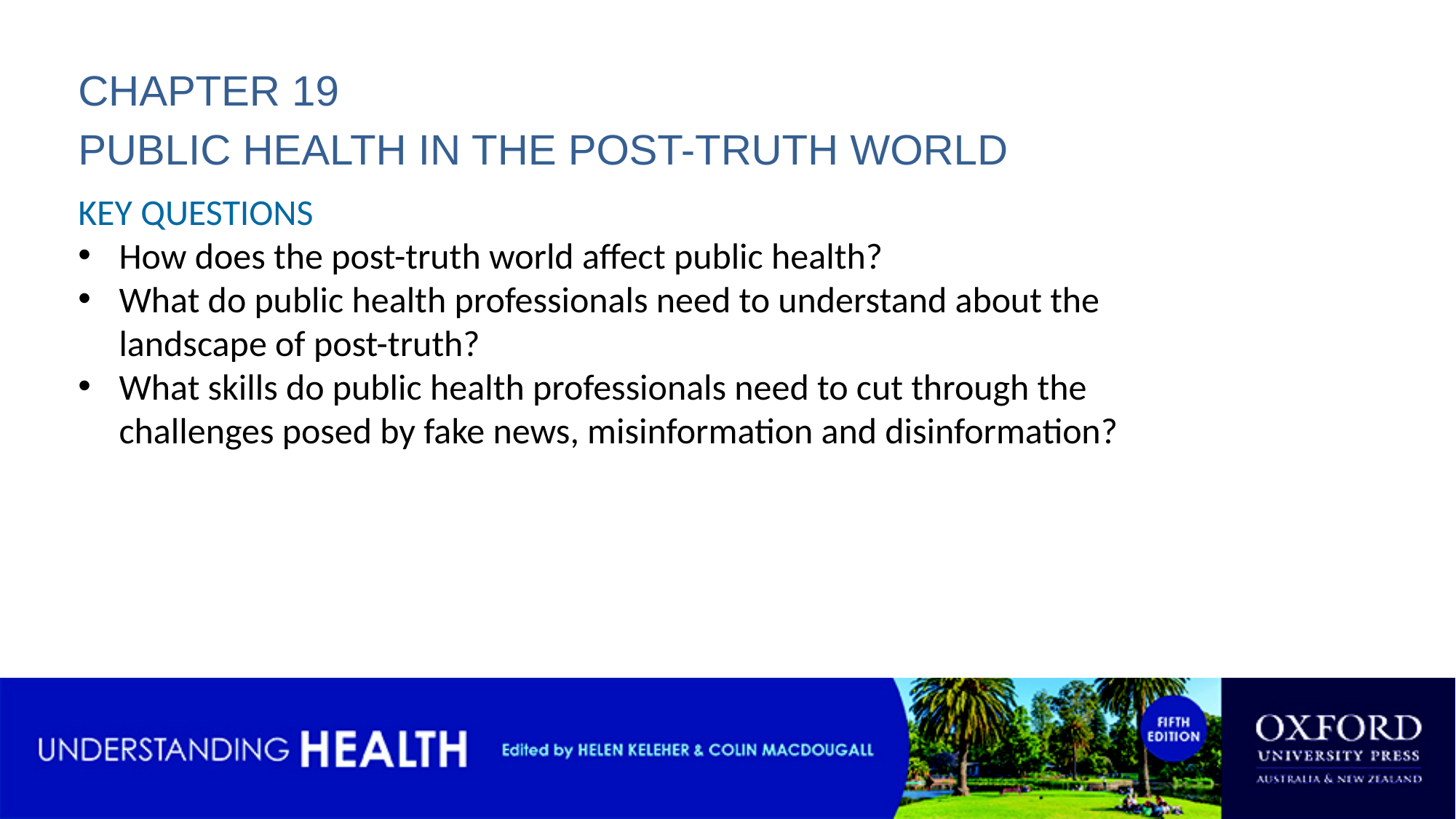

CHAPTER 19
PUBLIC HEALTH IN THE POST-TRUTH WORLD

KEY QUESTIONS
How does the post-truth world affect public health?
What do public health professionals need to understand about the landscape of post-truth?
What skills do public health professionals need to cut through the challenges posed by fake news, misinformation and disinformation?